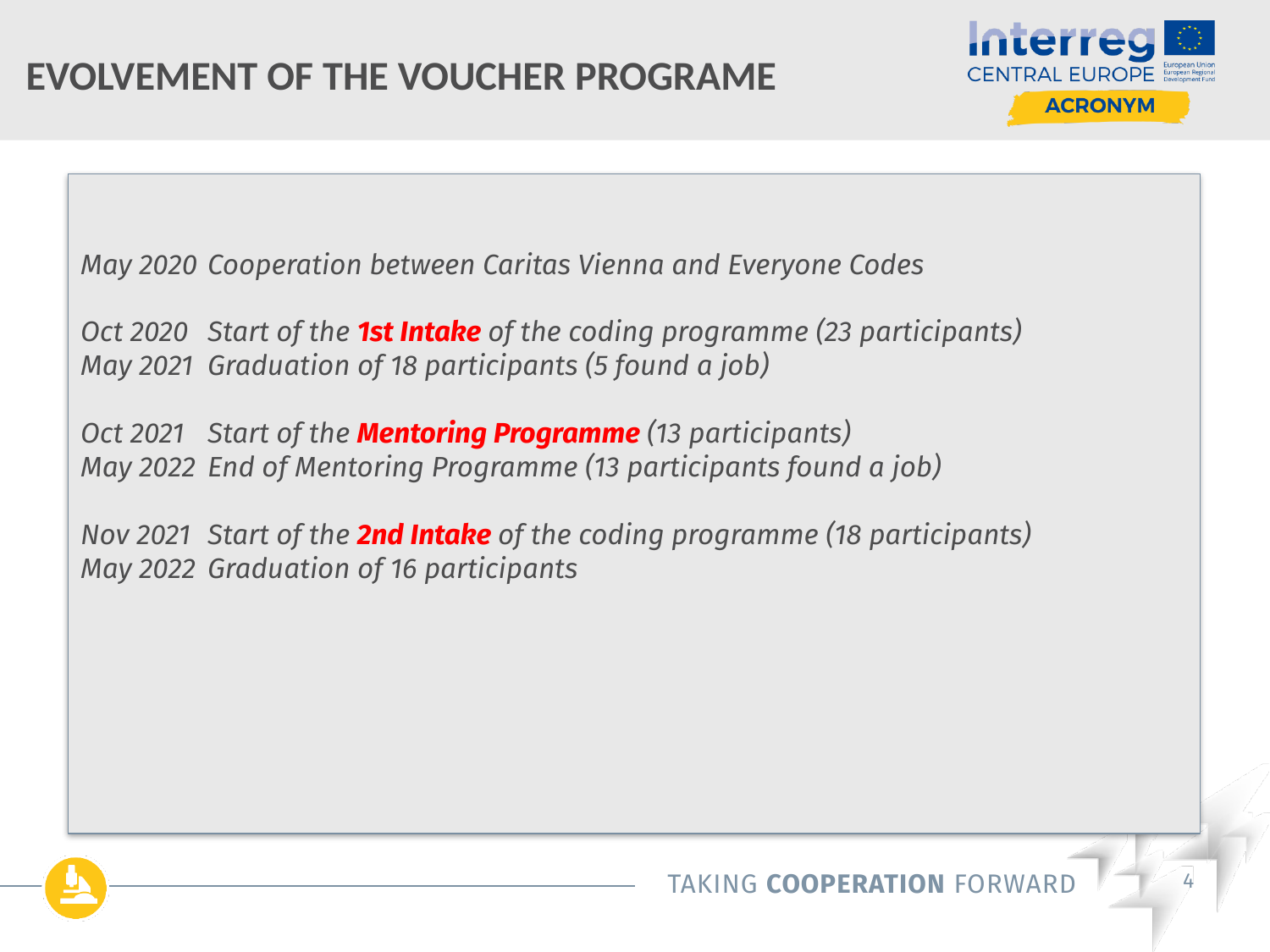

# Evolvement of the voucher programe
May 2020 	Cooperation between Caritas Vienna and Everyone Codes

Oct 2020 	Start of the 1st Intake of the coding programme (23 participants)
May 2021 	Graduation of 18 participants (5 found a job)

Oct 2021	Start of the Mentoring Programme (13 participants)
May 2022	End of Mentoring Programme (13 participants found a job)

Nov 2021	Start of the 2nd Intake of the coding programme (18 participants)
May 2022	Graduation of 16 participants